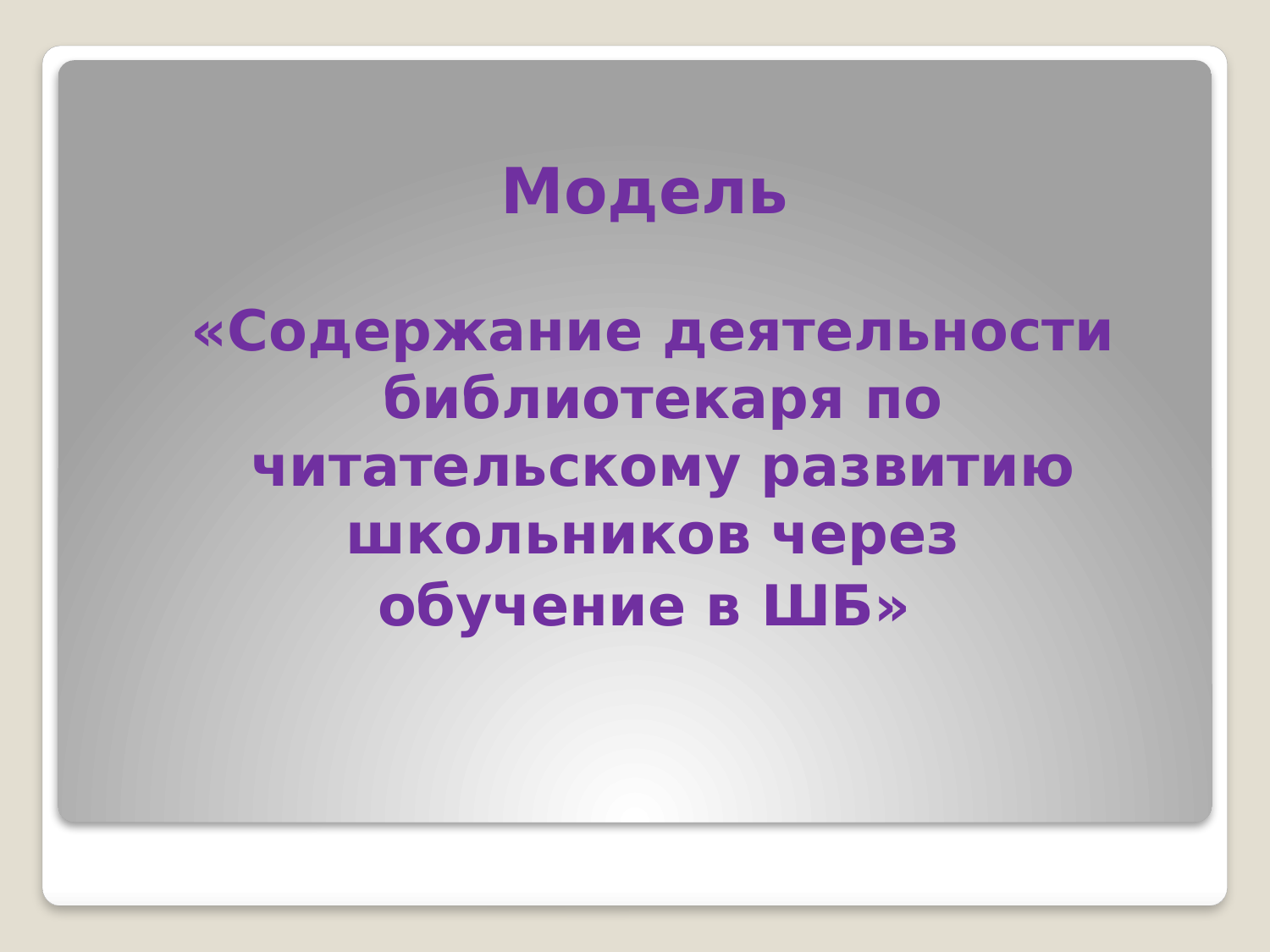

Модель

 «Содержание деятельности библиотекаря по читательскому развитию школьников через
обучение в ШБ»

#